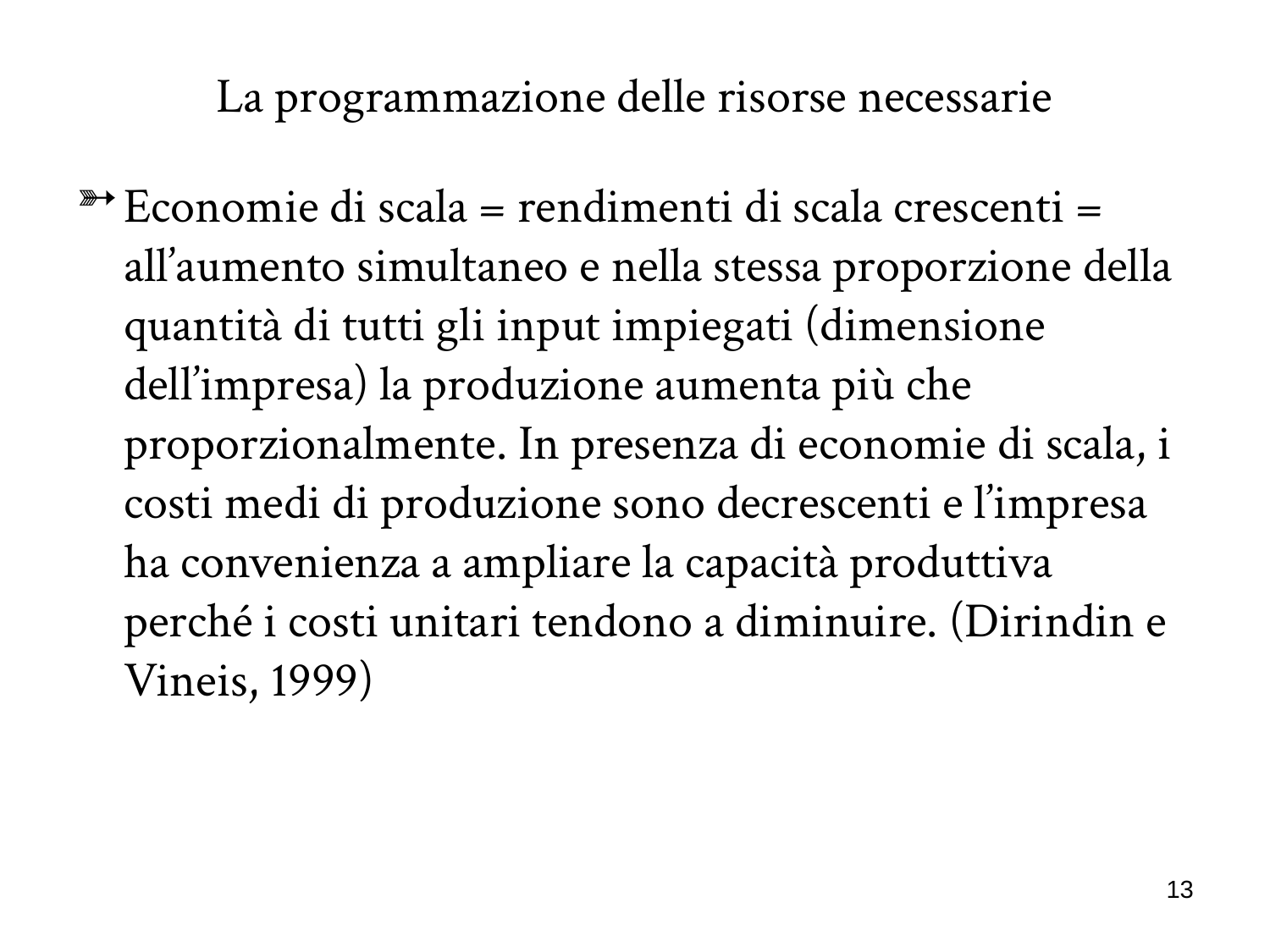

# La programmazione delle risorse necessarie
Economie di scala = rendimenti di scala crescenti = all’aumento simultaneo e nella stessa proporzione della quantità di tutti gli input impiegati (dimensione dell’impresa) la produzione aumenta più che proporzionalmente. In presenza di economie di scala, i costi medi di produzione sono decrescenti e l’impresa ha convenienza a ampliare la capacità produttiva perché i costi unitari tendono a diminuire. (Dirindin e Vineis, 1999)
13